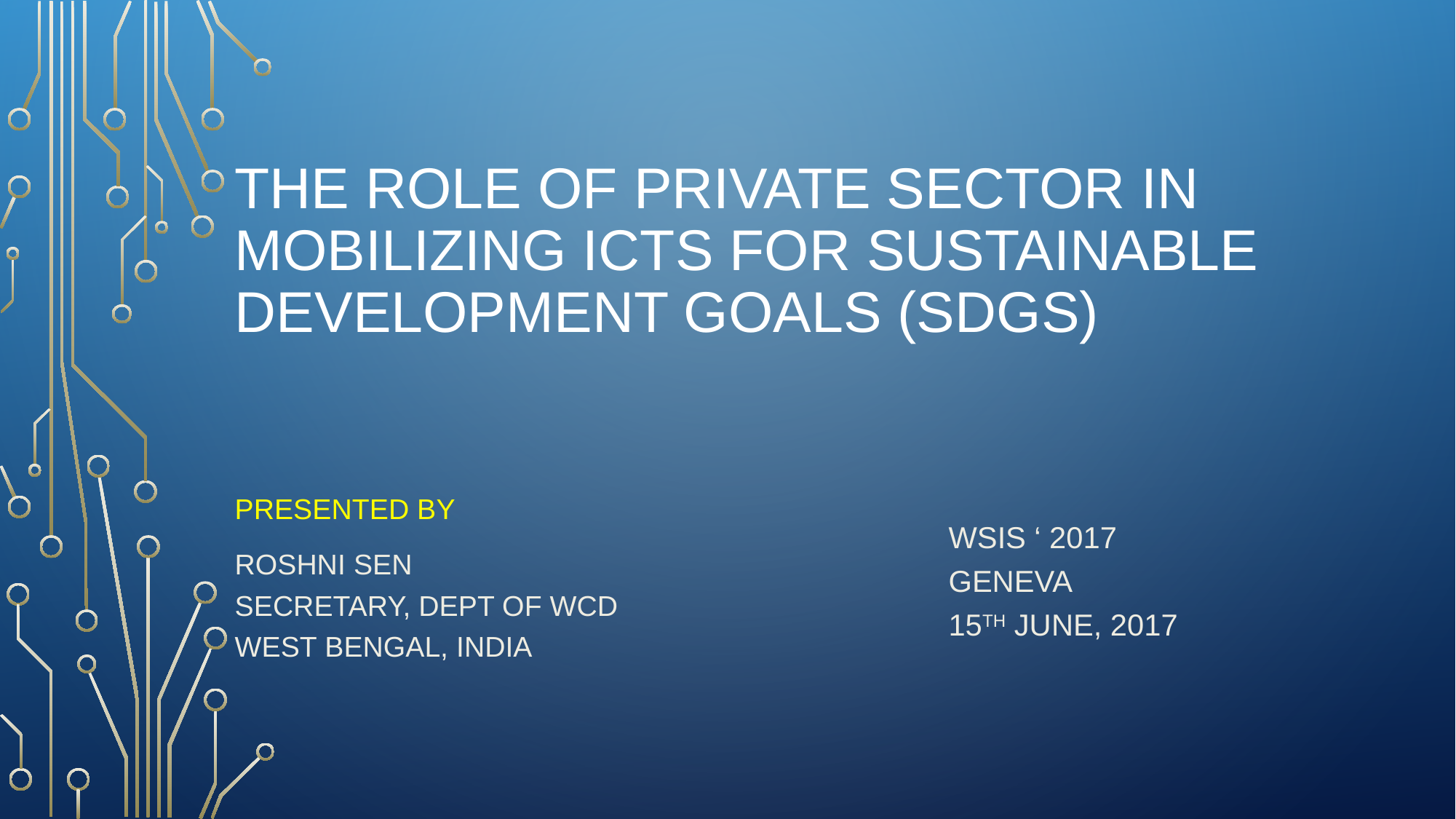

# The Role of Private Sector in Mobilizing ICTs for Sustainable Development Goals (SDGs)
Presented by
RoShni Sen
Secretary, Dept of WCD
West Bengal, India
WSIS ‘ 2017
Geneva
15th June, 2017